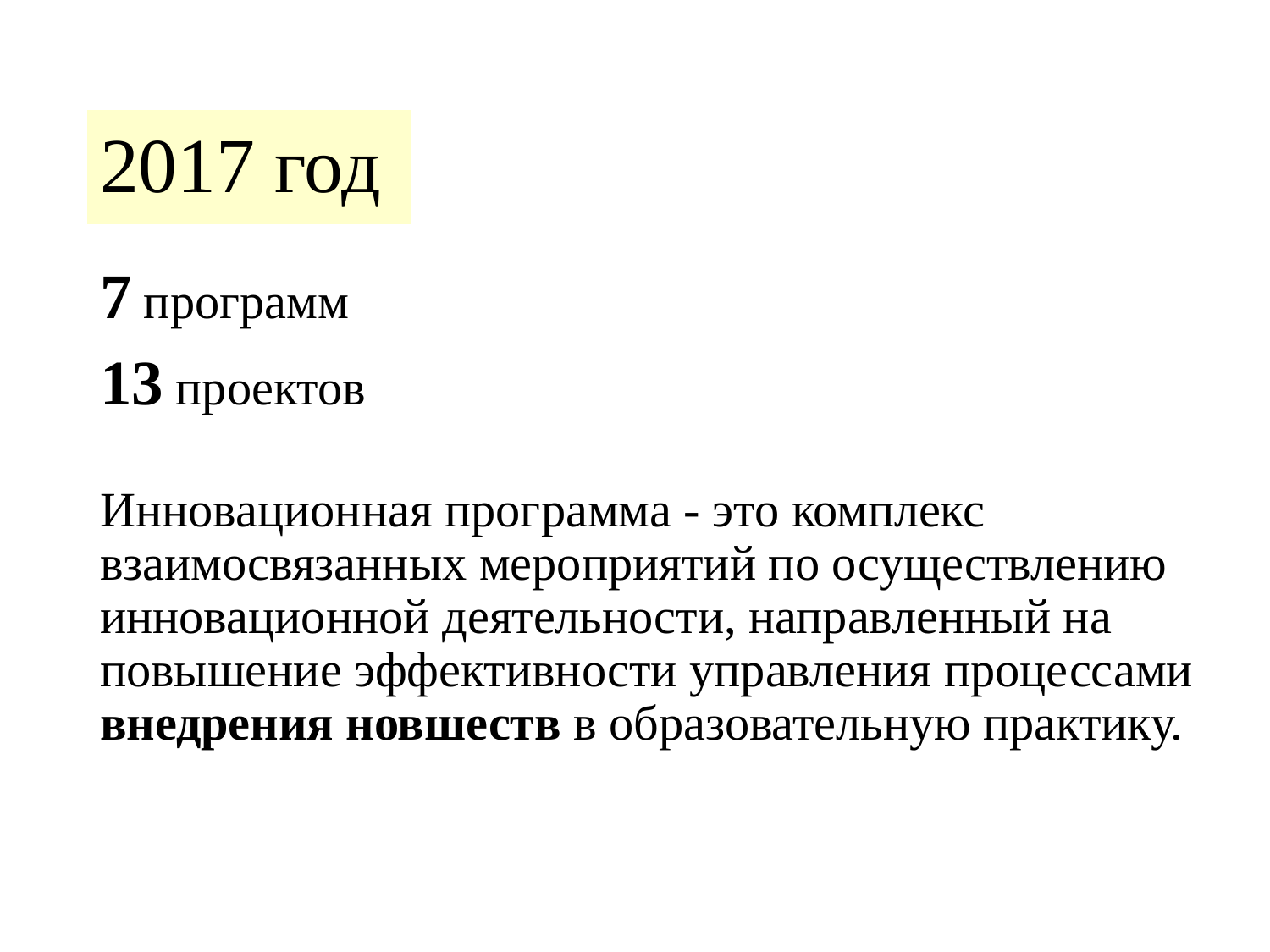

# 2017 год
7 программ
13 проектов

Инновационная программа - это комплекс взаимосвязанных мероприятий по осуществлению инновационной деятельности, направленный на повышение эффективности управления процессами внедрения новшеств в образовательную практику.